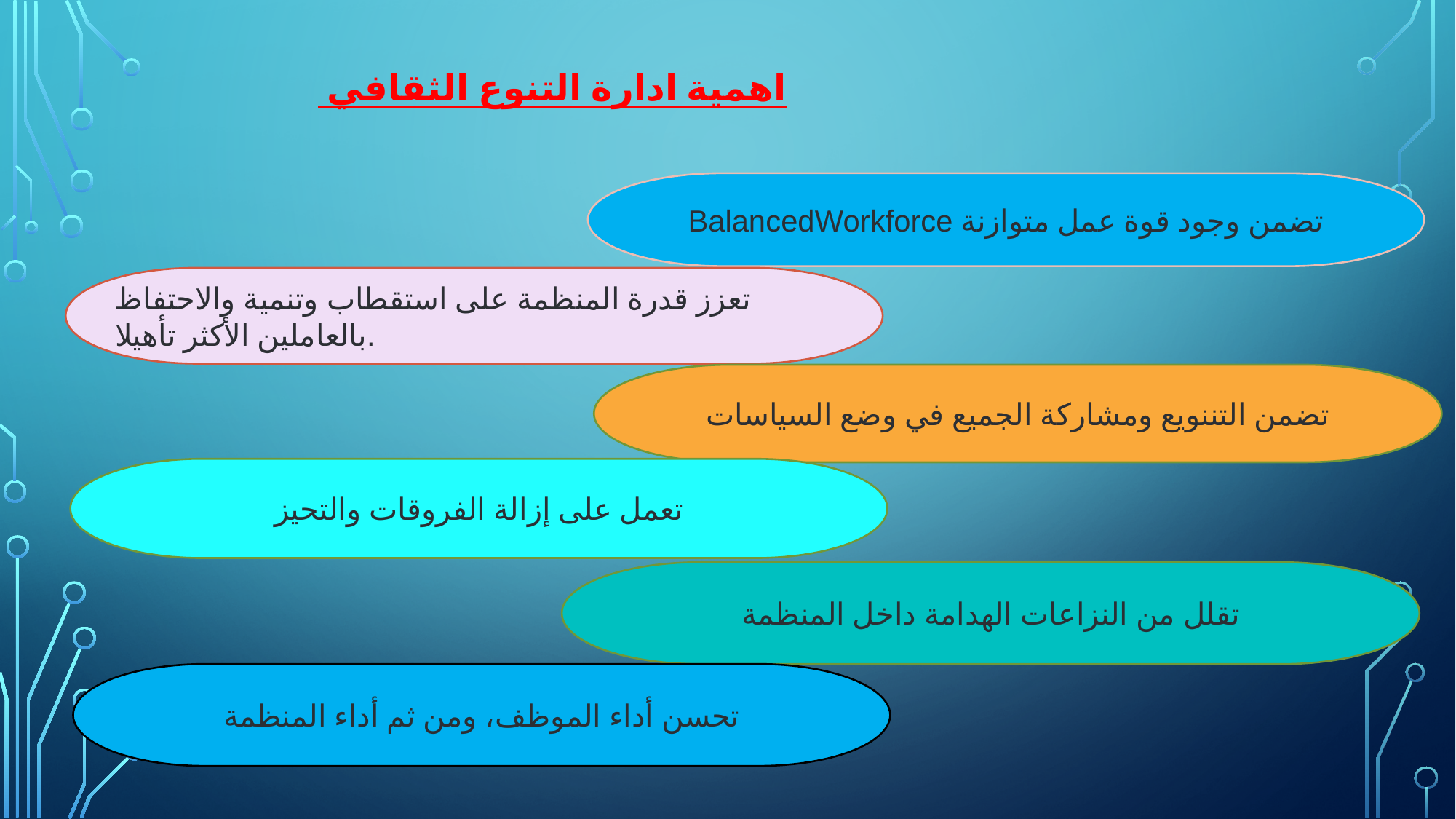

اهمية ادارة التنوع الثقافي
تضمن وجود قوة عمل متوازنة BalancedWorkforce
تعزز قدرة المنظمة على استقطاب وتنمية والاحتفاظ بالعاملين الأكثر تأهيلا.
تضمن التننويع ومشاركة الجميع في وضع السياسات
تعمل على إزالة الفروقات والتحيز
تقلل من النزاعات الهدامة داخل المنظمة
تحسن أداء الموظف، ومن ثم أداء المنظمة